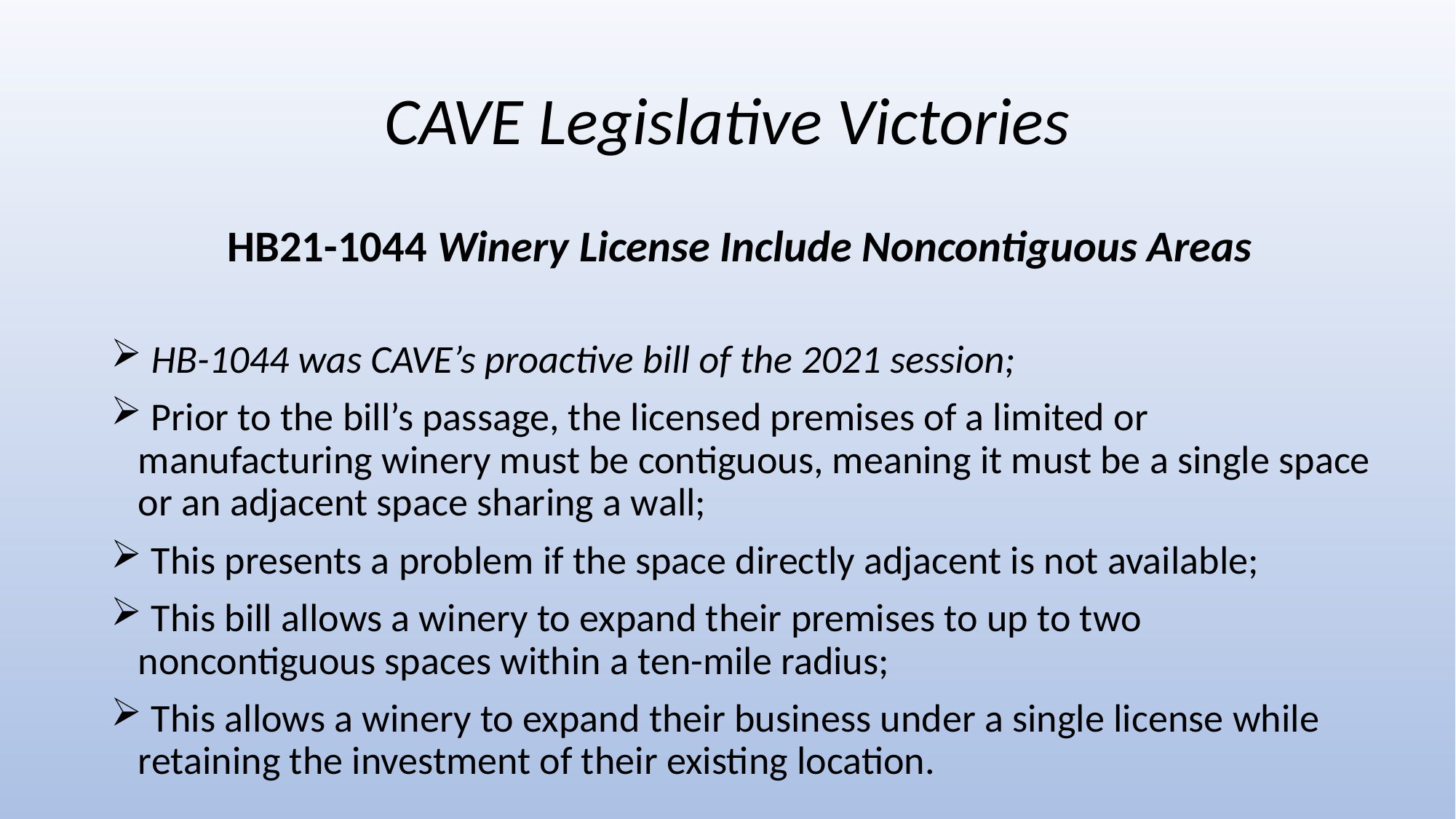

# CAVE Legislative Victories
HB21-1044 Winery License Include Noncontiguous Areas
 HB-1044 was CAVE’s proactive bill of the 2021 session;
 Prior to the bill’s passage, the licensed premises of a limited or manufacturing winery must be contiguous, meaning it must be a single space or an adjacent space sharing a wall;
 This presents a problem if the space directly adjacent is not available;
 This bill allows a winery to expand their premises to up to two noncontiguous spaces within a ten-mile radius;
 This allows a winery to expand their business under a single license while retaining the investment of their existing location.